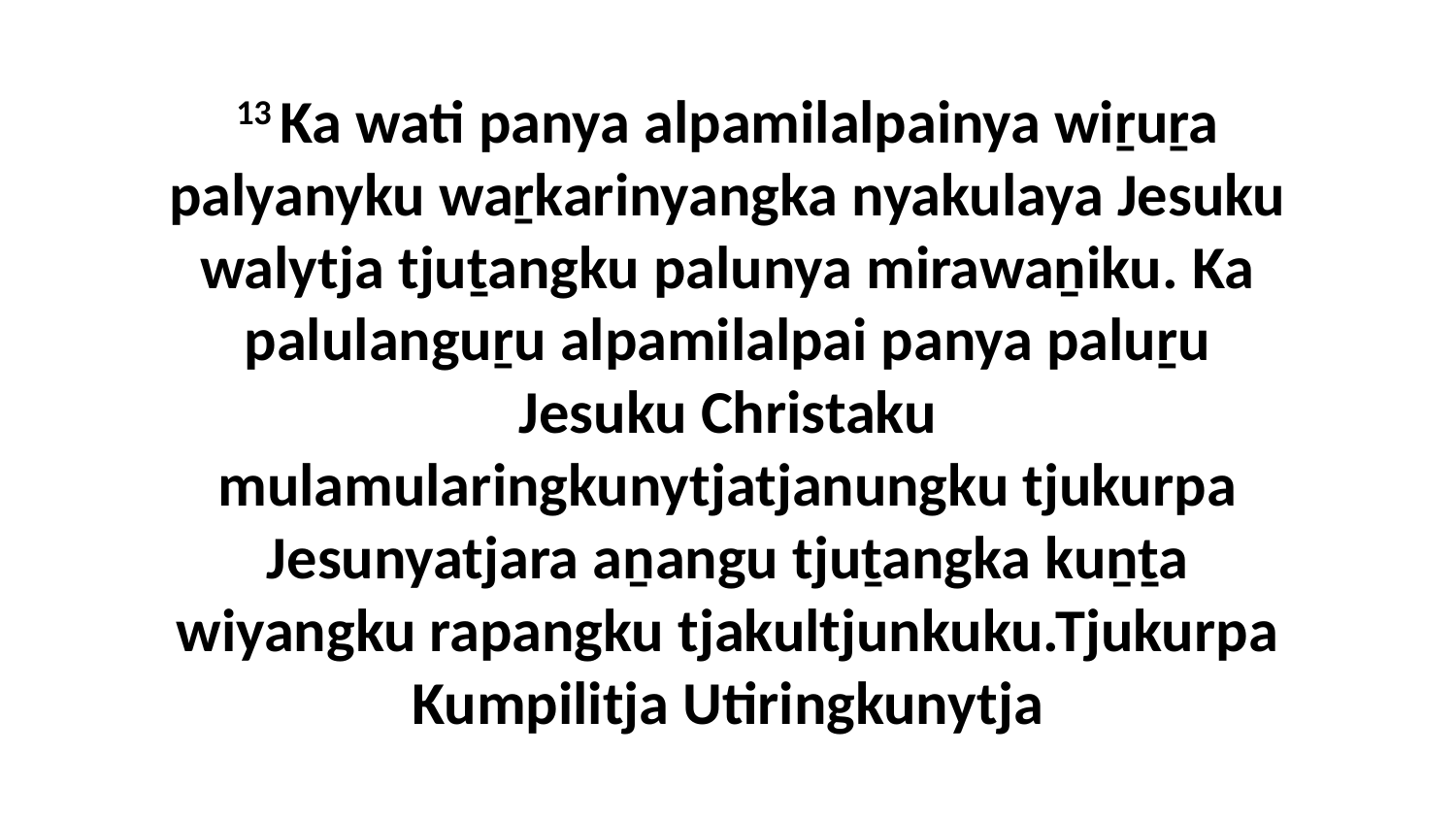

13 Ka wati panya alpamilalpainya wiṟuṟa palyanyku waṟkarinyangka nyakulaya Jesuku walytja tjuṯangku palunya mirawaṉiku. Ka palulanguṟu alpamilalpai panya paluṟu Jesuku Christaku mulamularingkunytjatjanungku tjukurpa Jesunyatjara aṉangu tjuṯangka kuṉṯa wiyangku rapangku tjakultjunkuku.Tjukurpa Kumpilitja Utiringkunytja